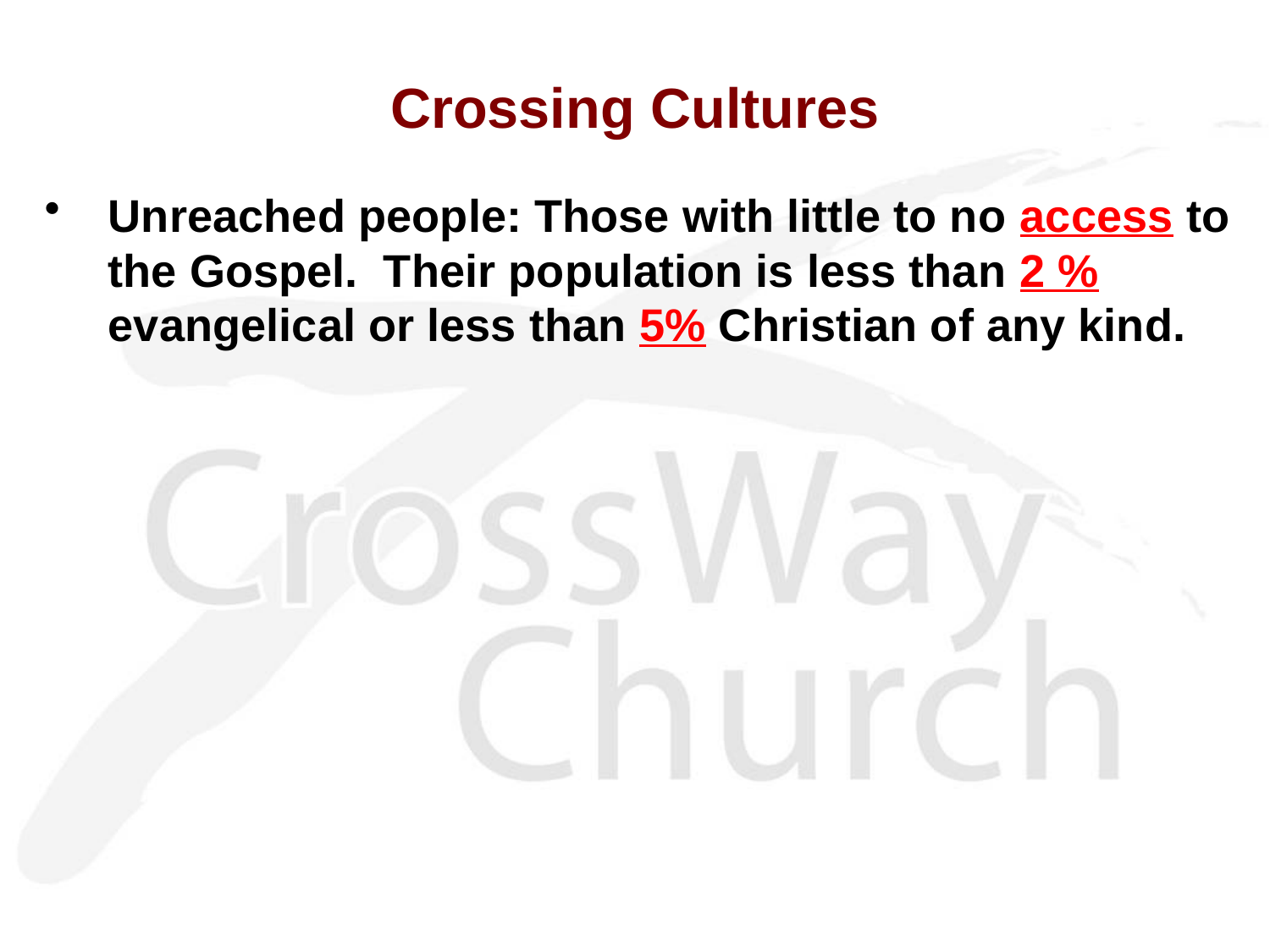

# Crossing Cultures
Unreached people: Those with little to no access to the Gospel.  Their population is less than 2 % evangelical or less than 5% Christian of any kind.